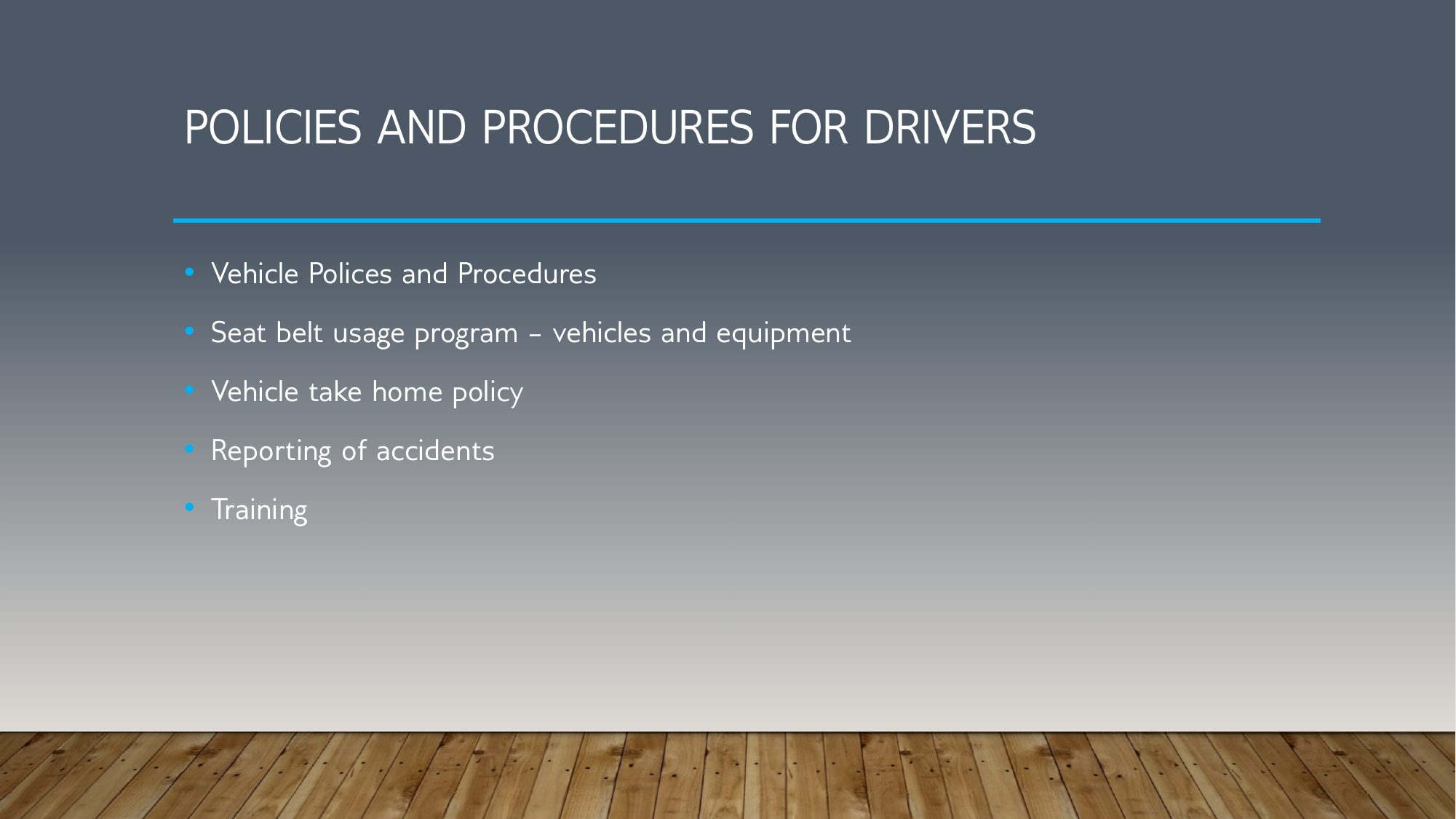

# Policies and procedures for drivers
Vehicle Polices and Procedures
Seat belt usage program – vehicles and equipment
Vehicle take home policy
Reporting of accidents
Training